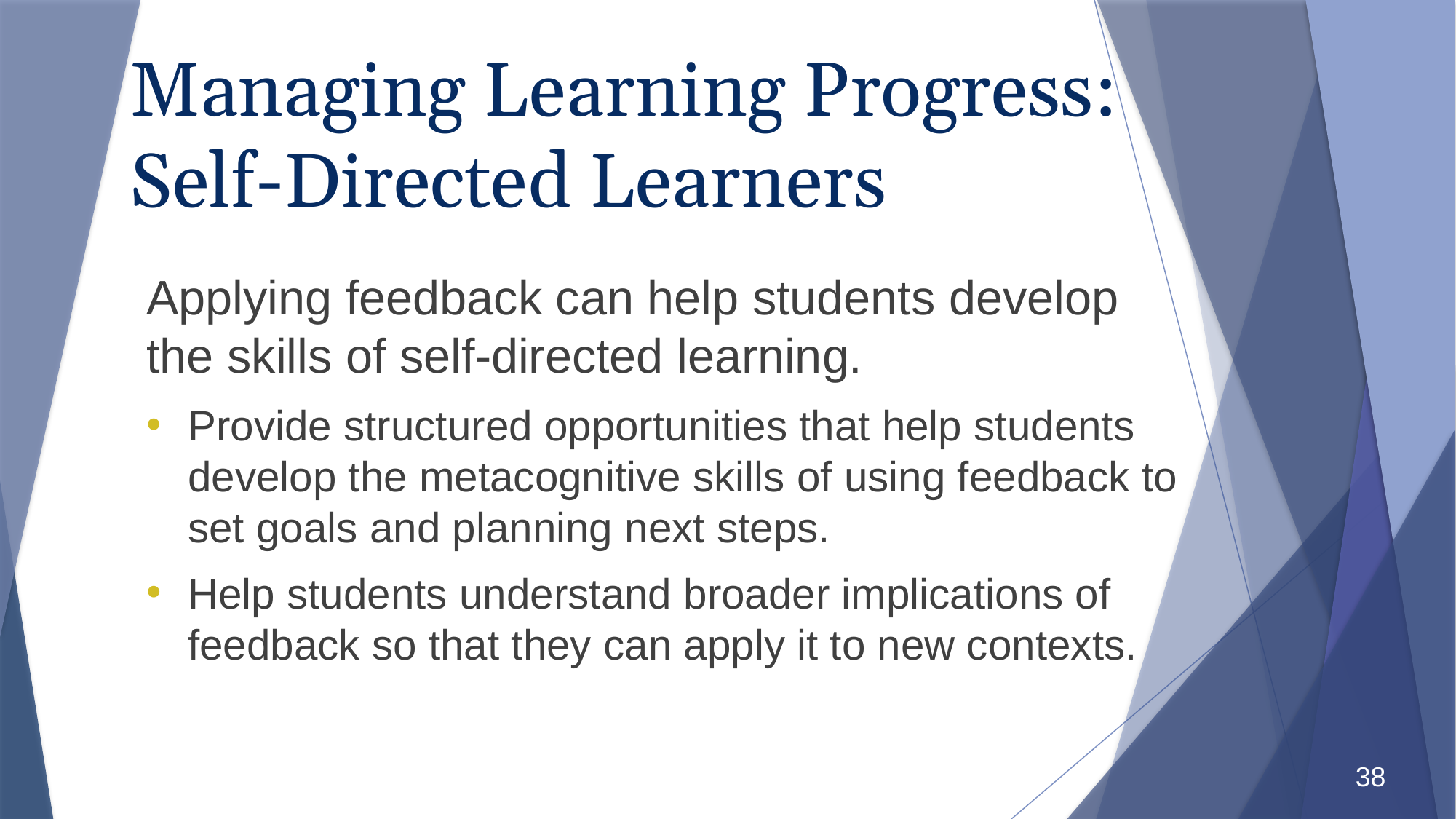

# Managing Learning Progress: Self-Directed Learners
Applying feedback can help students develop the skills of self-directed learning.
Provide structured opportunities that help students develop the metacognitive skills of using feedback to set goals and planning next steps.
Help students understand broader implications of feedback so that they can apply it to new contexts.

38